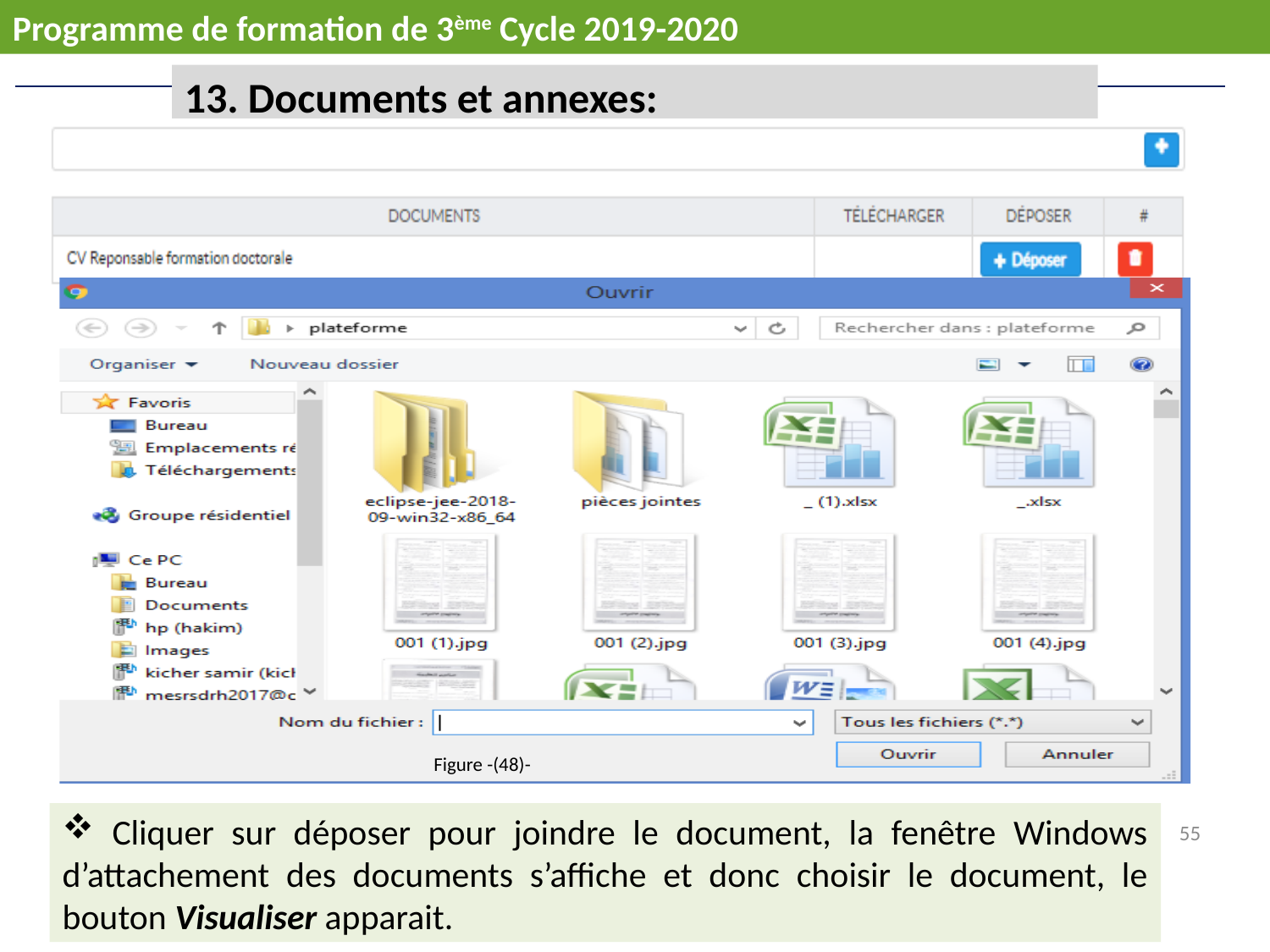

Programme de formation de 3ème Cycle 2019-2020
Documents et annexes:

Figure -(48)-
55
 Cliquer sur déposer pour joindre le document, la fenêtre Windows d’attachement des documents s’affiche et donc choisir le document, le bouton Visualiser apparait.